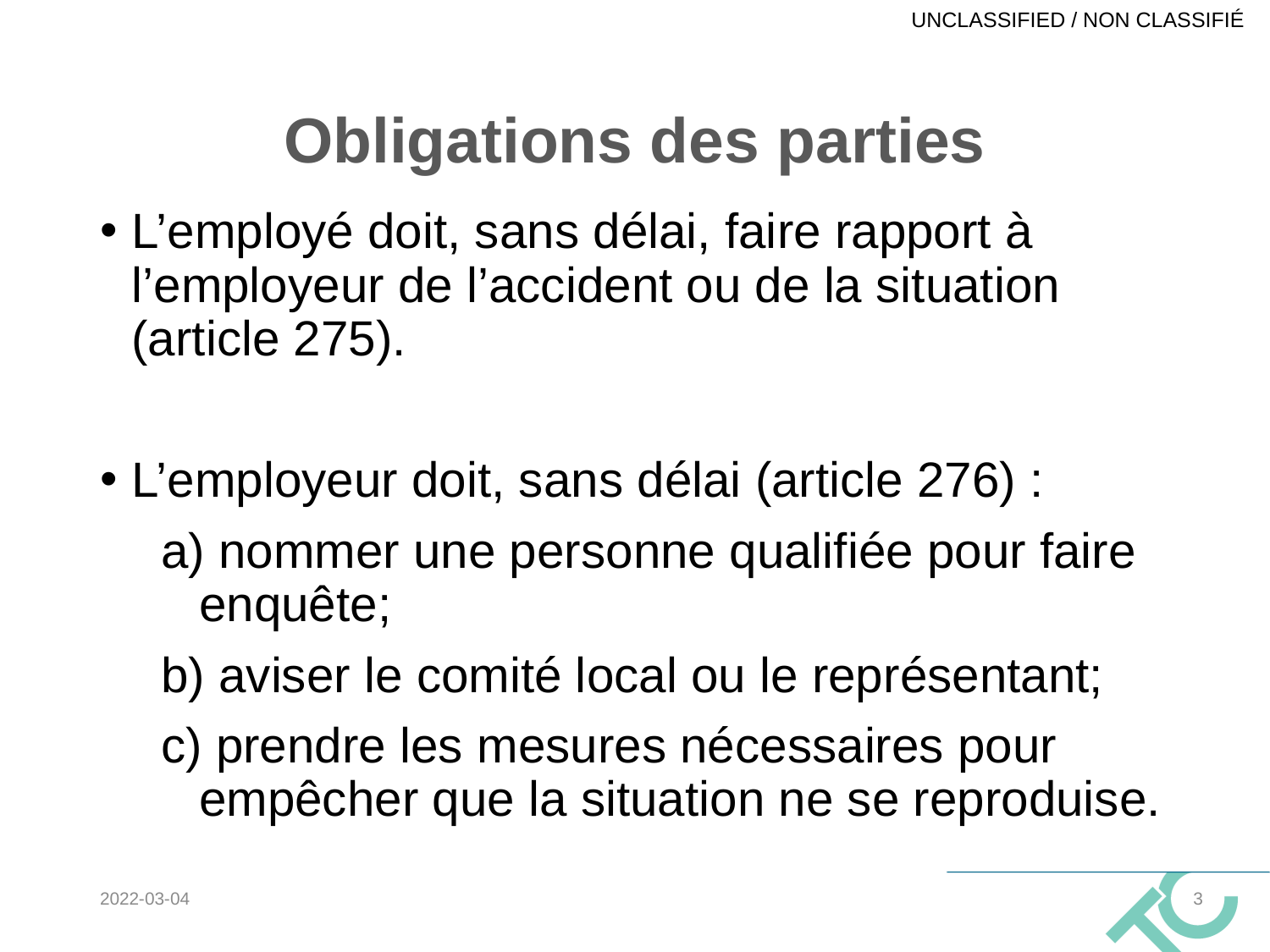

# Obligations des parties
L’employé doit, sans délai, faire rapport à l’employeur de l’accident ou de la situation (article 275).

L’employeur doit, sans délai (article 276) :
a) nommer une personne qualifiée pour faire enquête;
b) aviser le comité local ou le représentant;
c) prendre les mesures nécessaires pour empêcher que la situation ne se reproduise.

2022-03-04
3